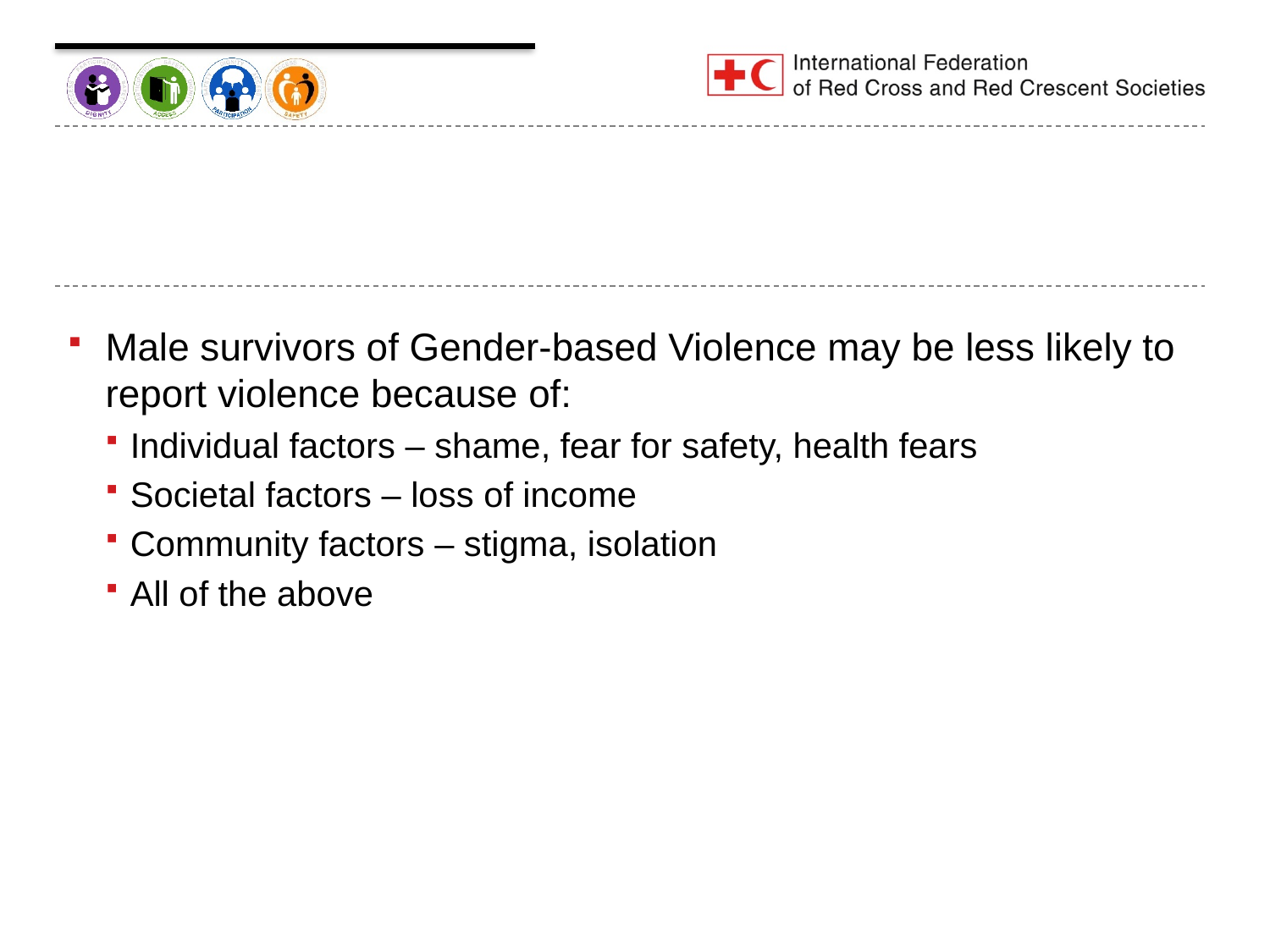

#
Male survivors of Gender-based Violence may be less likely to report violence because of:
Individual factors – shame, fear for safety, health fears
Societal factors – loss of income
Community factors – stigma, isolation
All of the above